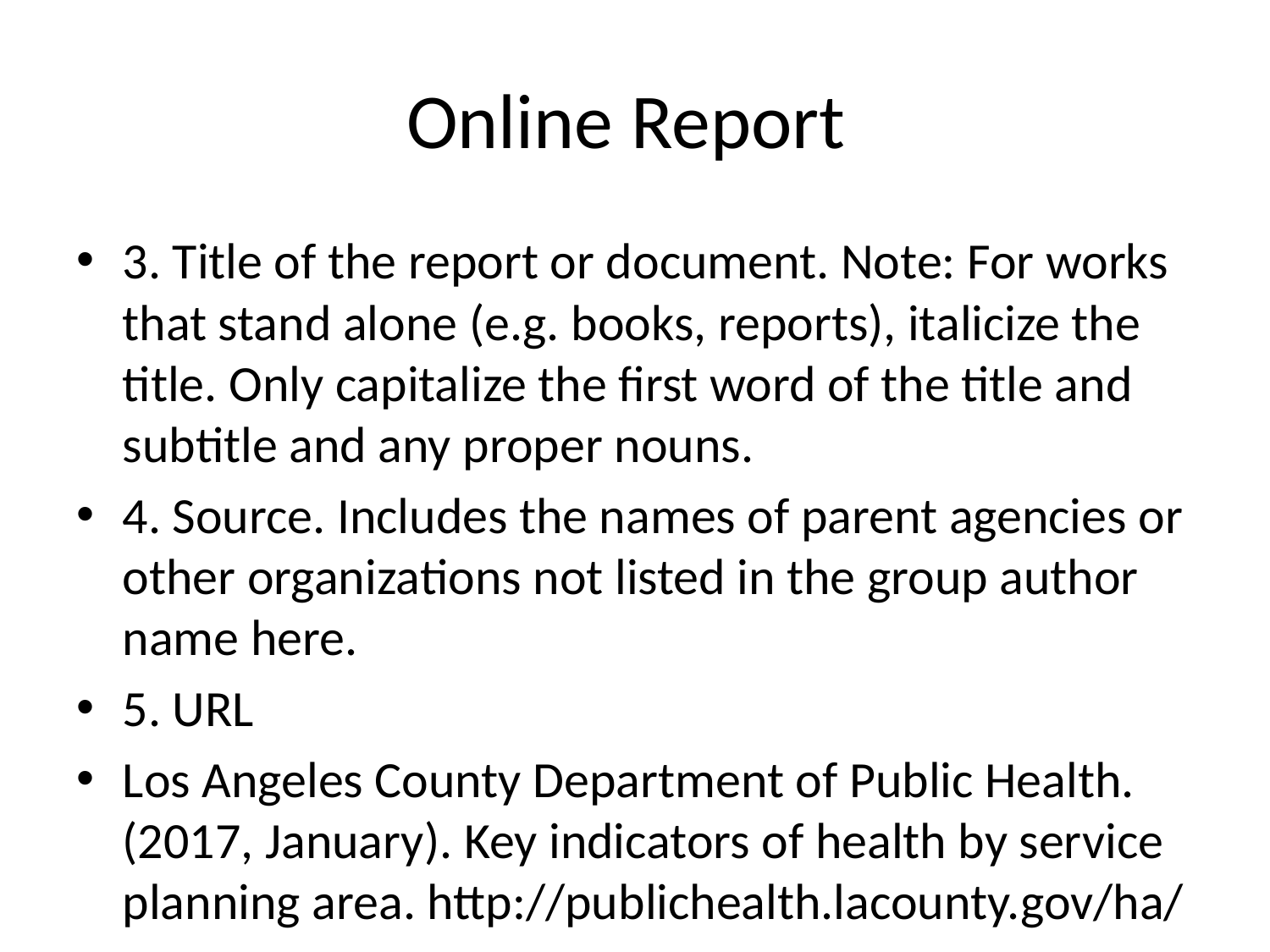

# Online Report
3. Title of the report or document. Note: For works that stand alone (e.g. books, reports), italicize the title. Only capitalize the first word of the title and subtitle and any proper nouns.
4. Source. Includes the names of parent agencies or other organizations not listed in the group author name here.
5. URL
Los Angeles County Department of Public Health. (2017, January). Key indicators of health by service planning area. http://publichealth.lacounty.gov/ha/